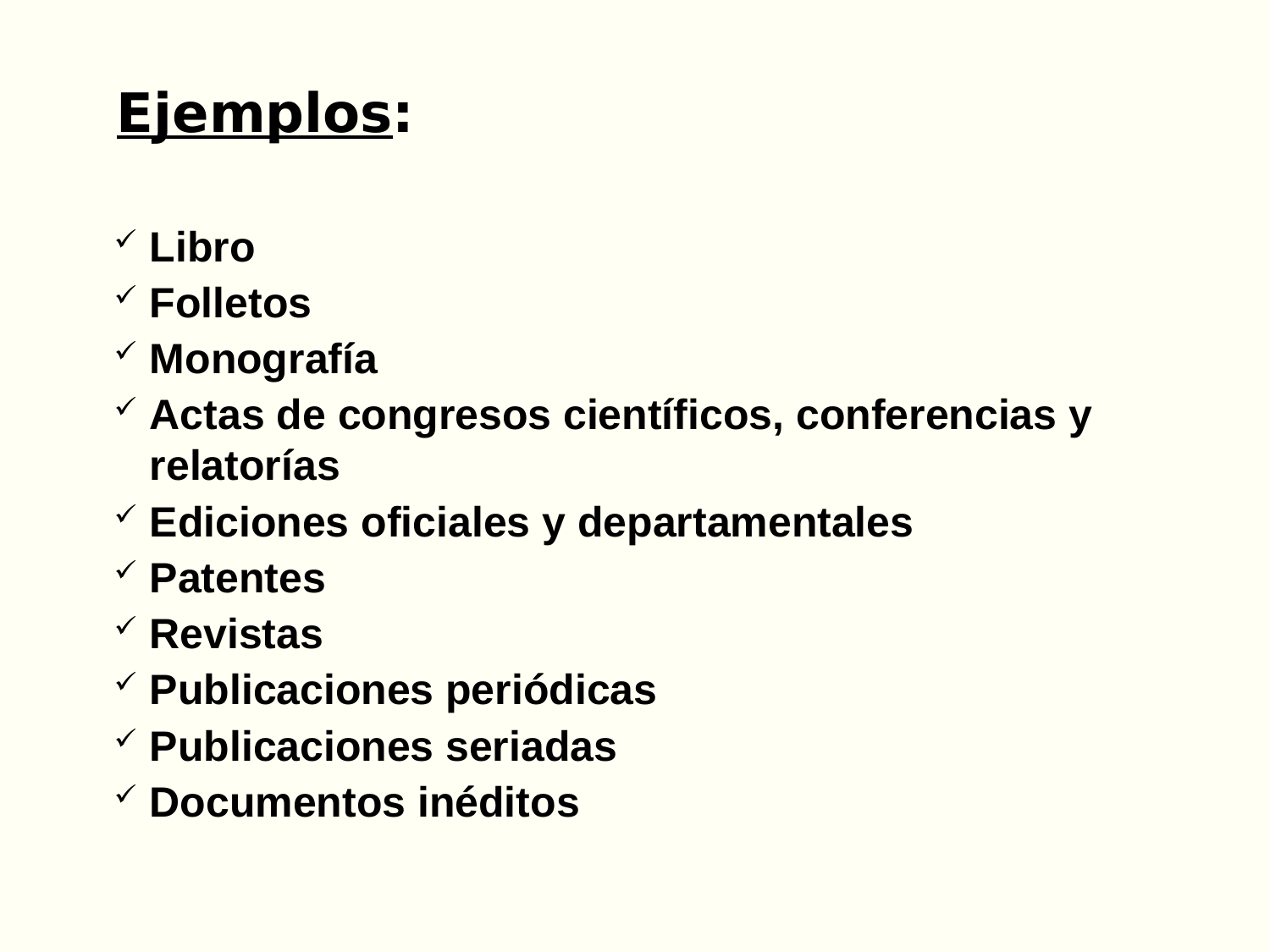

Ejemplos:
Libro
Folletos
Monografía
Actas de congresos científicos, conferencias y relatorías
Ediciones oficiales y departamentales
Patentes
Revistas
Publicaciones periódicas
Publicaciones seriadas
Documentos inéditos